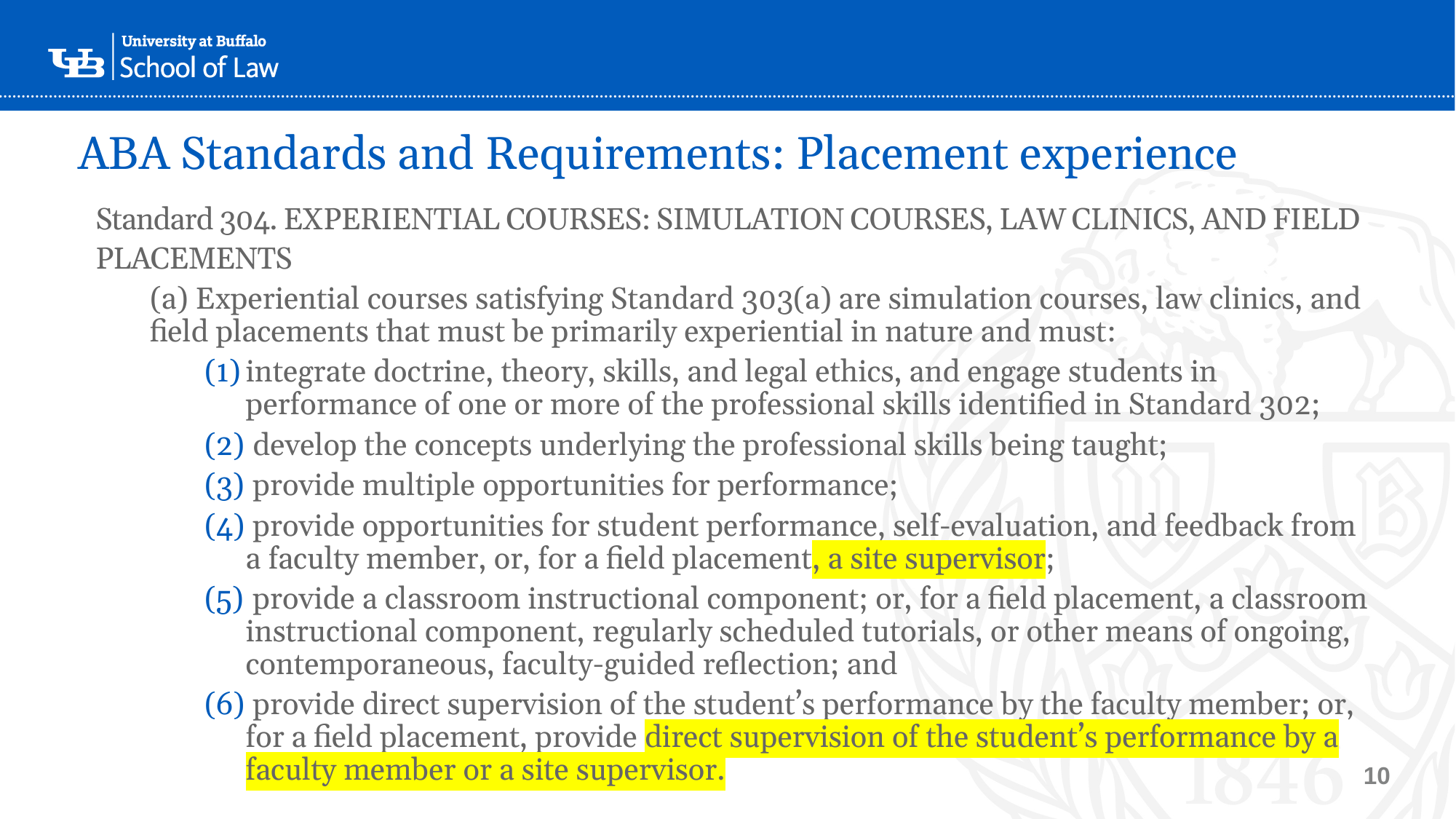

# ABA Standards and Requirements: Placement experience
Standard 304. EXPERIENTIAL COURSES: SIMULATION COURSES, LAW CLINICS, AND FIELD PLACEMENTS
(a) Experiential courses satisfying Standard 303(a) are simulation courses, law clinics, and field placements that must be primarily experiential in nature and must:
integrate doctrine, theory, skills, and legal ethics, and engage students in performance of one or more of the professional skills identified in Standard 302;
 develop the concepts underlying the professional skills being taught;
 provide multiple opportunities for performance;
 provide opportunities for student performance, self-evaluation, and feedback from a faculty member, or, for a field placement, a site supervisor;
 provide a classroom instructional component; or, for a field placement, a classroom instructional component, regularly scheduled tutorials, or other means of ongoing, contemporaneous, faculty-guided reflection; and
 provide direct supervision of the student’s performance by the faculty member; or, for a field placement, provide direct supervision of the student’s performance by a faculty member or a site supervisor.